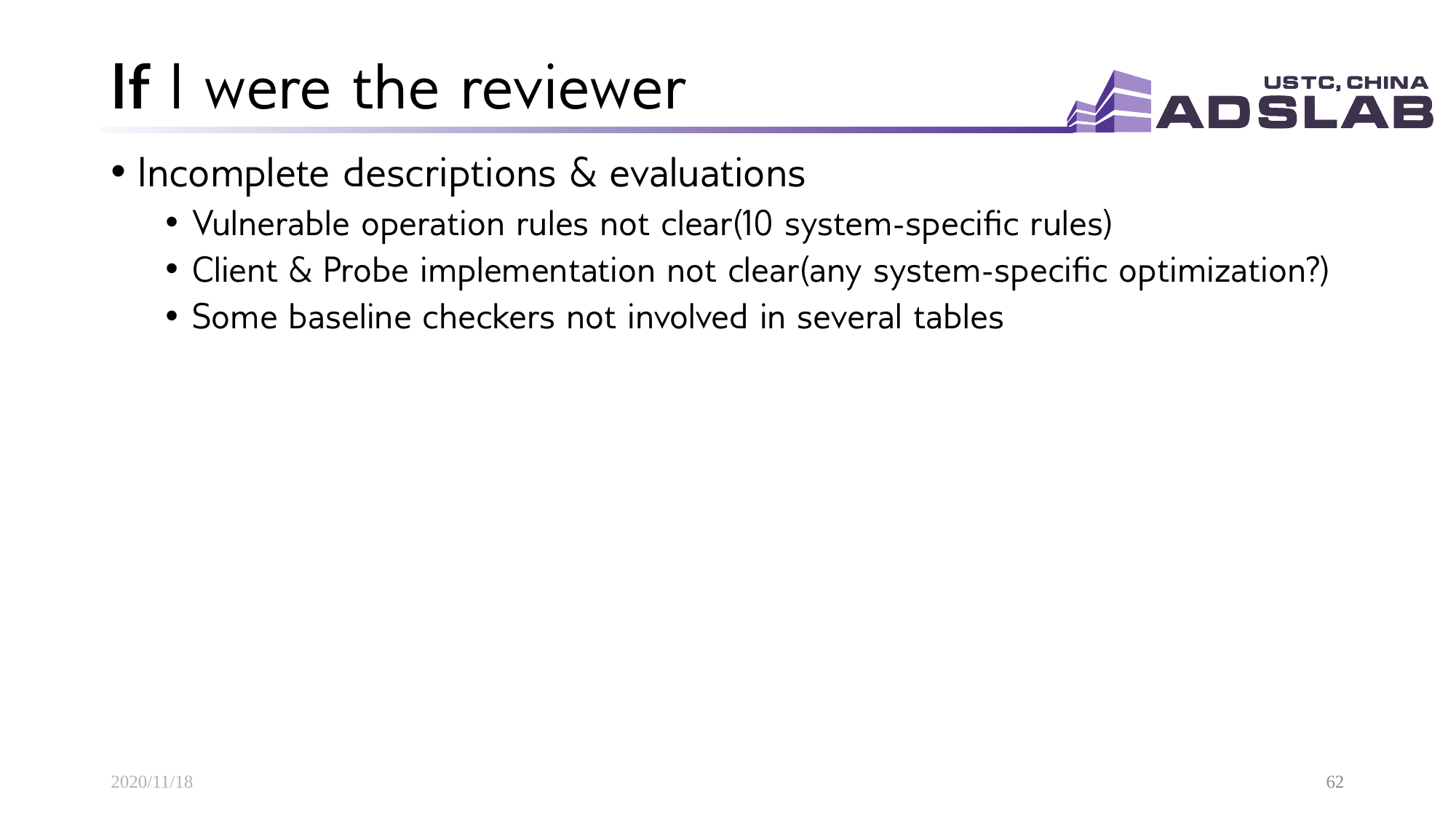

# If I were the reviewer
Incomplete descriptions & evaluations
Vulnerable operation rules not clear(10 system-specific rules)
Client & Probe implementation not clear(any system-specific optimization?)
Some baseline checkers not involved in several tables

2020/11/18